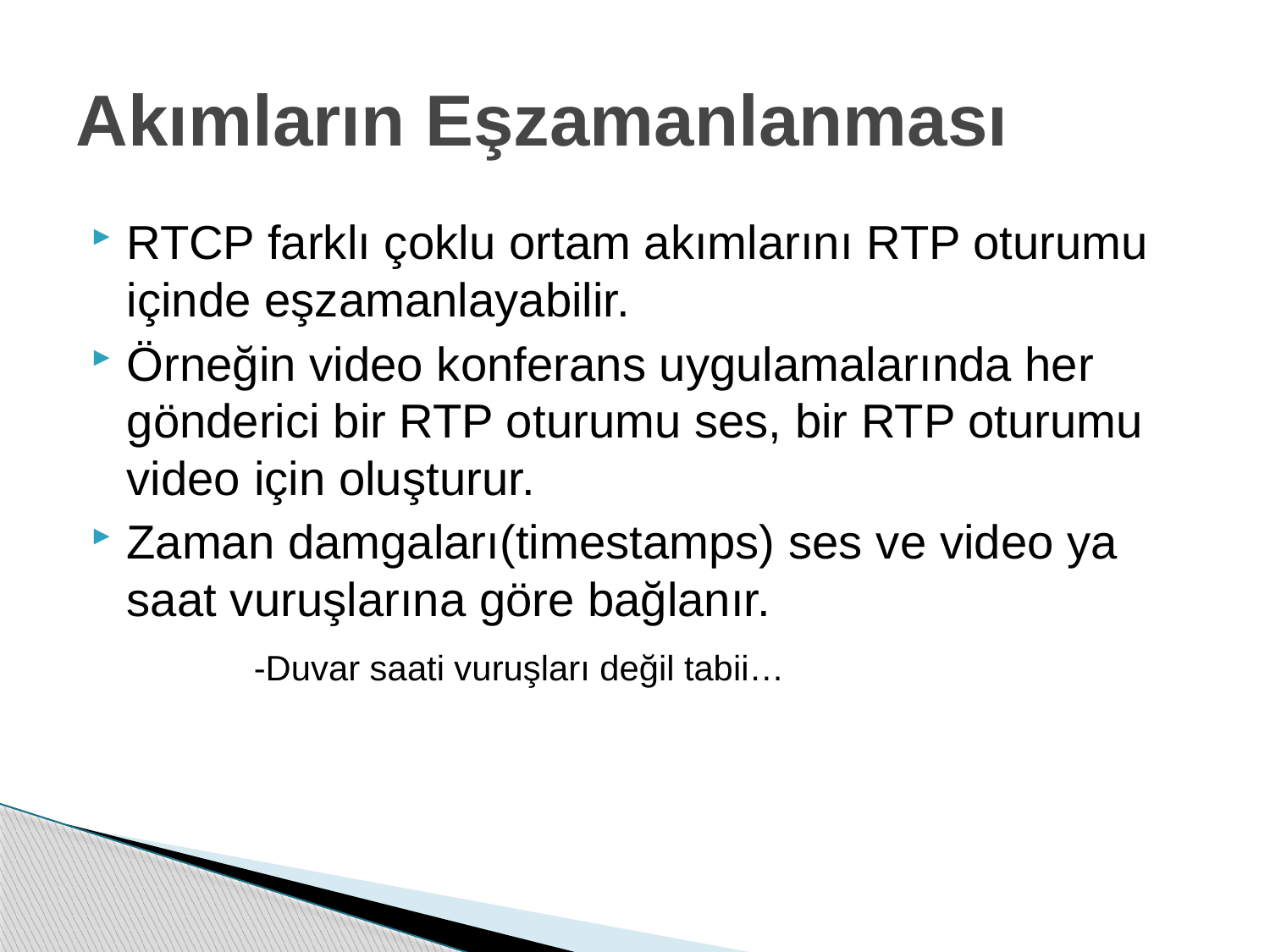

# Akımların Eşzamanlanması
RTCP farklı çoklu ortam akımlarını RTP oturumu içinde eşzamanlayabilir.
Örneğin video konferans uygulamalarında her gönderici bir RTP oturumu ses, bir RTP oturumu video için oluşturur.
Zaman damgaları(timestamps) ses ve video ya saat vuruşlarına göre bağlanır.
		-Duvar saati vuruşları değil tabii…